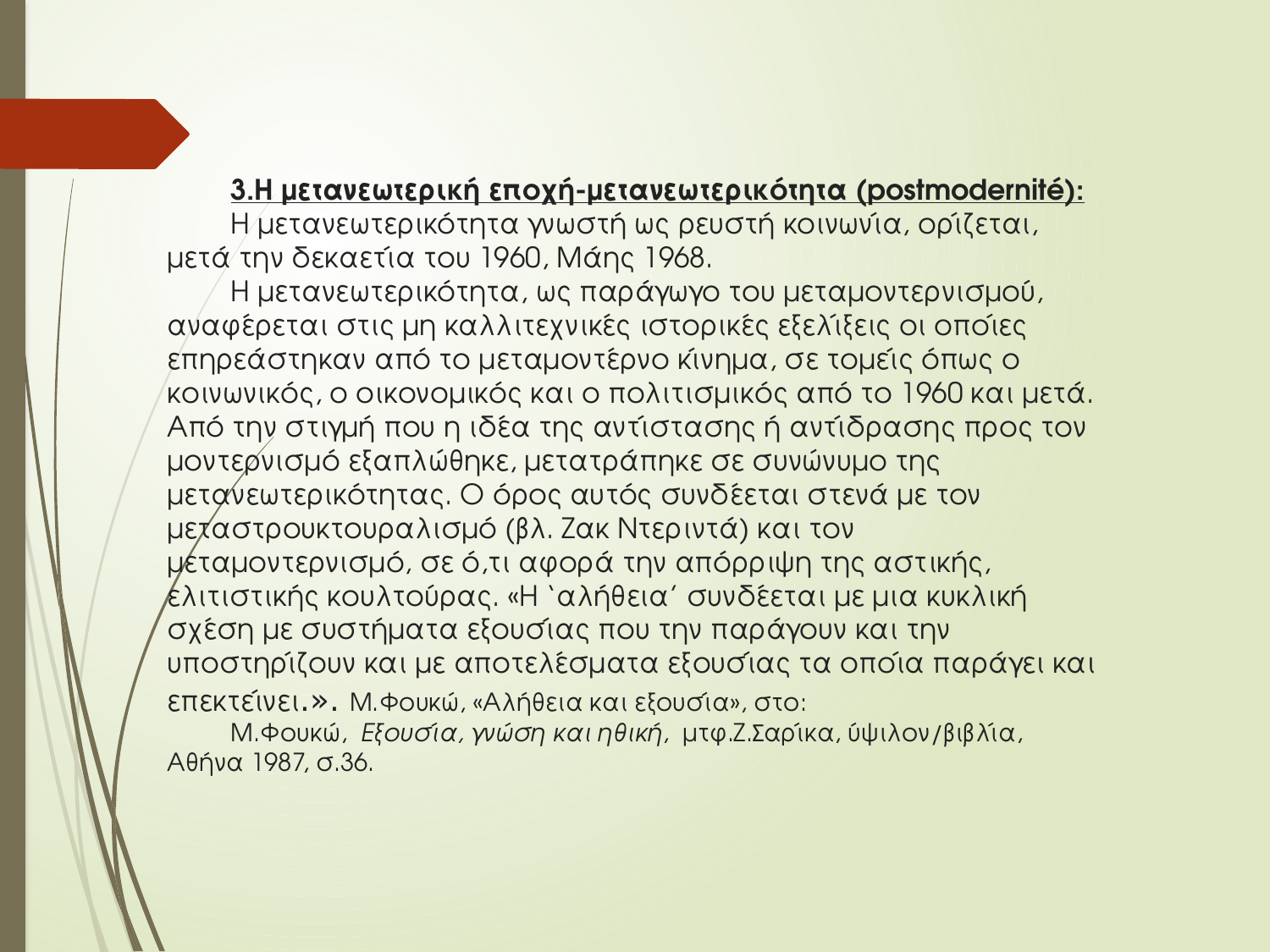

3.Η μετανεωτερική εποχή-μετανεωτερικότητα (postmodernité):
Η μετανεωτερικότητα γνωστή ως ρευστή κοινωνία, ορίζεται, μετά την δεκαετία του 1960, Μάης 1968.
Η μετανεωτερικότητα, ως παράγωγο του μεταμοντερνισμού, αναφέρεται στις μη καλλιτεχνικές ιστορικές εξελίξεις οι οποίες επηρεάστηκαν από το μεταμοντέρνο κίνημα, σε τομείς όπως ο κοινωνικός, ο οικονομικός και ο πολιτισμικός από το 1960 και μετά. Από την στιγμή που η ιδέα της αντίστασης ή αντίδρασης προς τον μοντερνισμό εξαπλώθηκε, μετατράπηκε σε συνώνυμο της μετανεωτερικότητας. Ο όρος αυτός συνδέεται στενά με τον μεταστρουκτουραλισμό (βλ. Ζακ Ντεριντά) και τον μεταμοντερνισμό, σε ό,τι αφορά την απόρριψη της αστικής, ελιτιστικής κουλτούρας. «Η ‘αλήθεια’ συνδέεται με μια κυκλική σχέση με συστήματα εξουσίας που την παράγουν και την υποστηρίζουν και με αποτελέσματα εξουσίας τα οποία παράγει και επεκτείνει.». Μ.Φουκώ, «Αλήθεια και εξουσία», στο:
Μ.Φουκώ,  Εξουσία, γνώση και ηθική,  μτφ.Ζ.Σαρίκα, ύψιλον/βιβλία, Αθήνα 1987, σ.36.